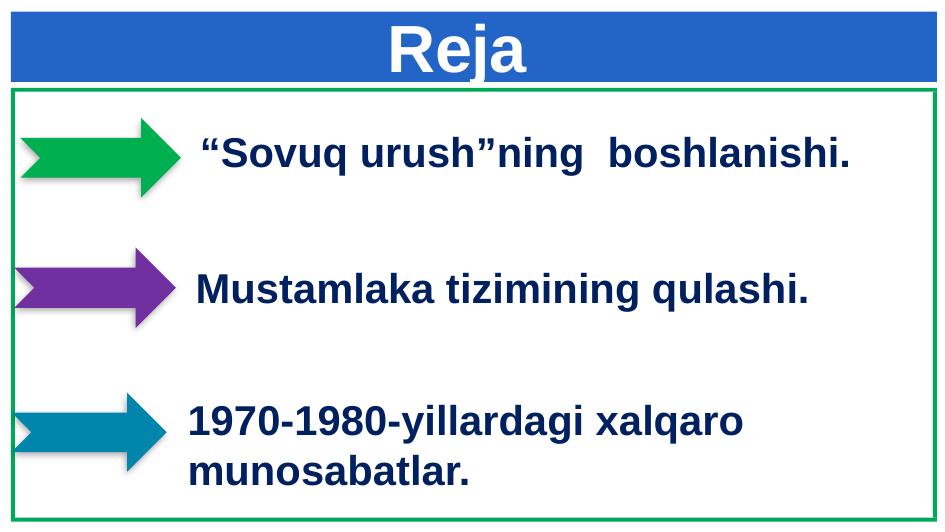

# Reja

“Sovuq urush”ning  boshlanishi.

Mustamlaka tizimining qulashi.
1970-1980-yillardagi xalqaro munosabatlar.